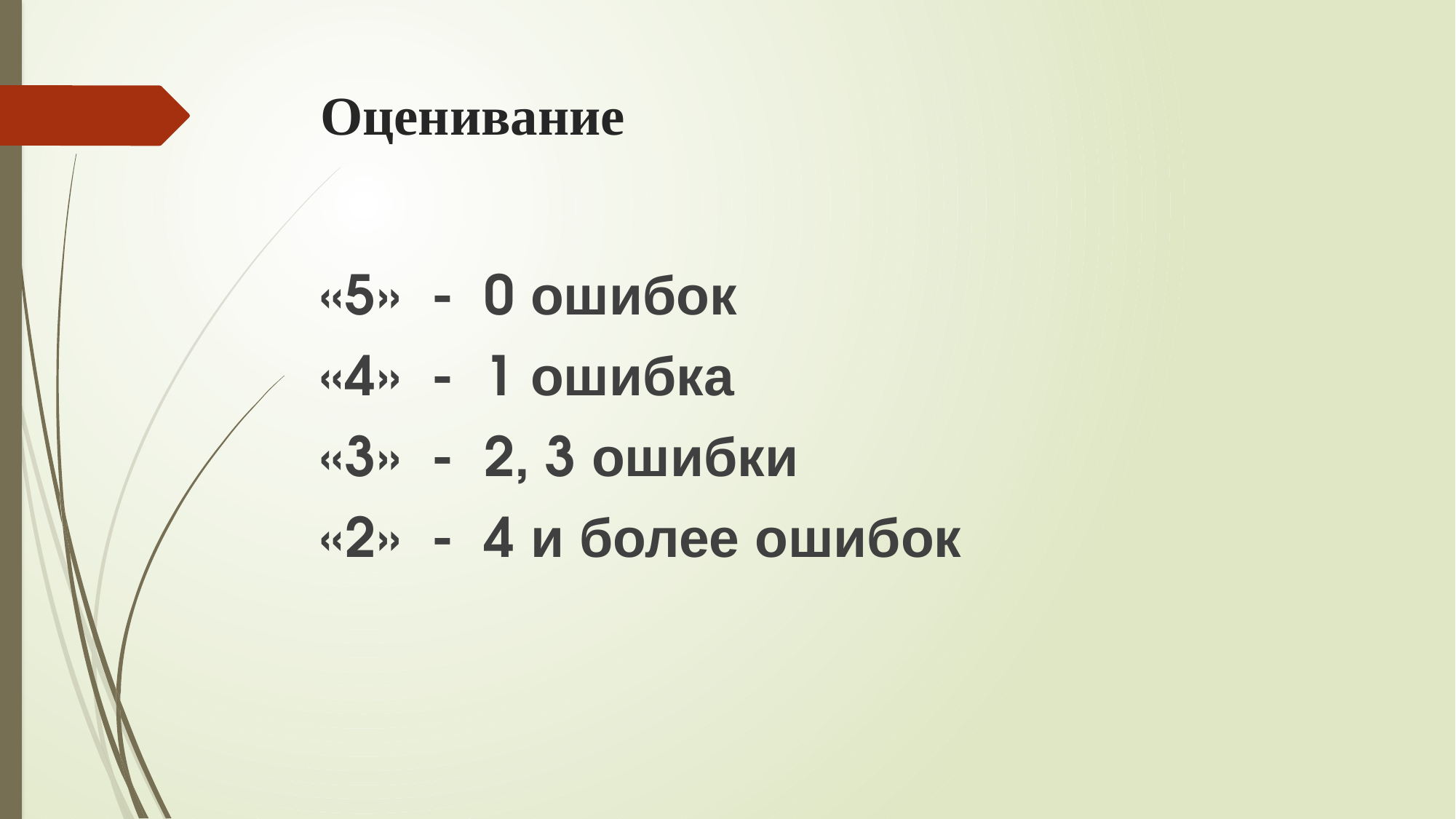

# Оценивание
«5»  -  0 ошибок
«4»  -  1 ошибка
«3»  -  2, 3 ошибки
«2»  -  4 и более ошибок